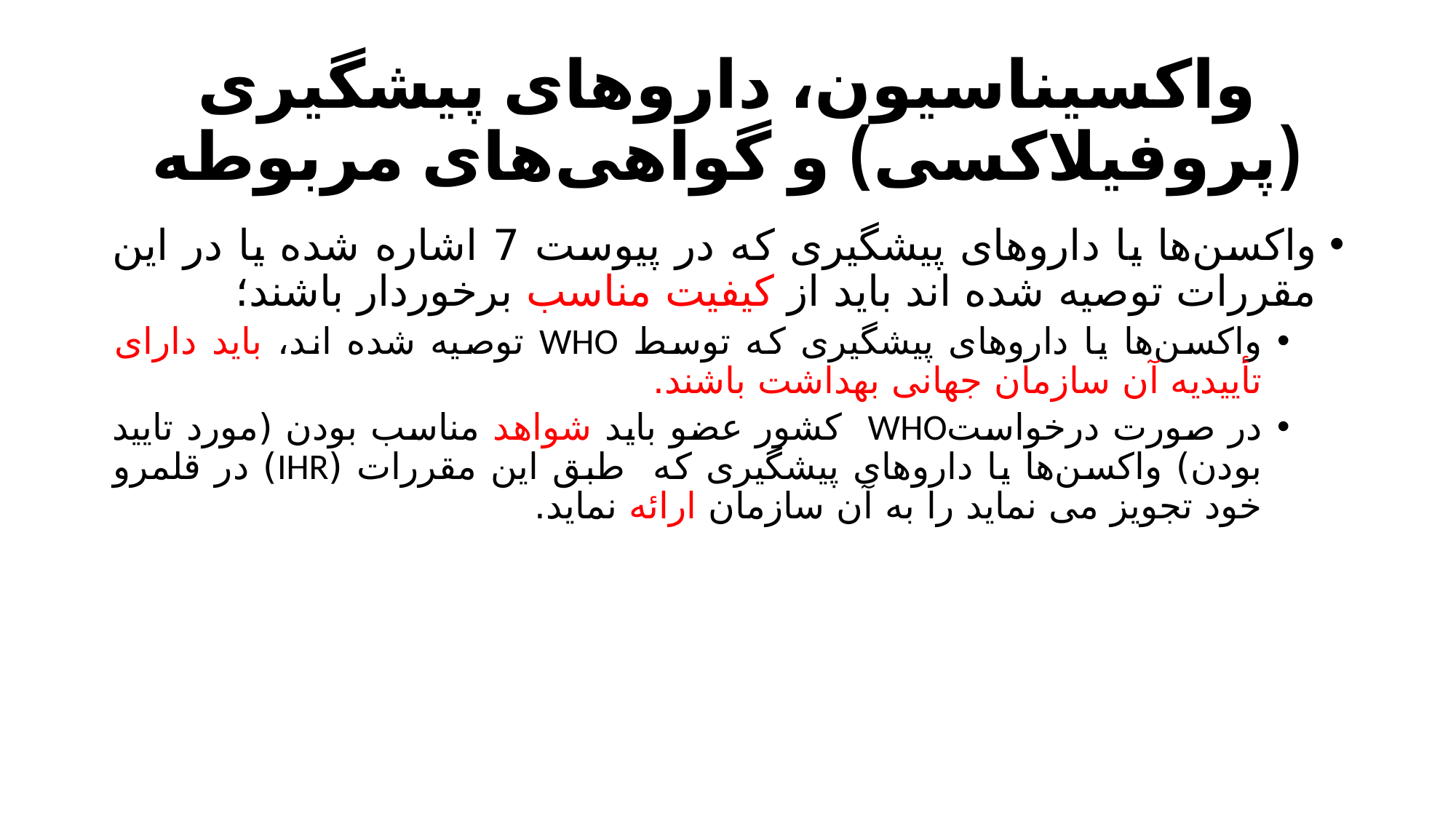

# واکسیناسیون، داروهای پیشگیری (پروفیلاکسی) و گواهی‌های مربوطه
واکسن‌ها یا داروهای پیشگیری که در پیوست 7 اشاره شده یا در این مقررات توصیه شده اند باید از کیفیت مناسب برخوردار باشند؛
واکسن‌ها یا داروهای پیشگیری که توسط WHO توصیه شده اند، باید دارای تأییدیه آن سازمان جهانی بهداشت باشند.
در صورت درخواستWHO  کشور عضو باید شواهد مناسب بودن (مورد تایید بودن) واکسن‌ها یا داروهای پیشگیری که  طبق این مقررات (IHR) در قلمرو خود تجویز می نماید را به آن سازمان ارائه نماید.